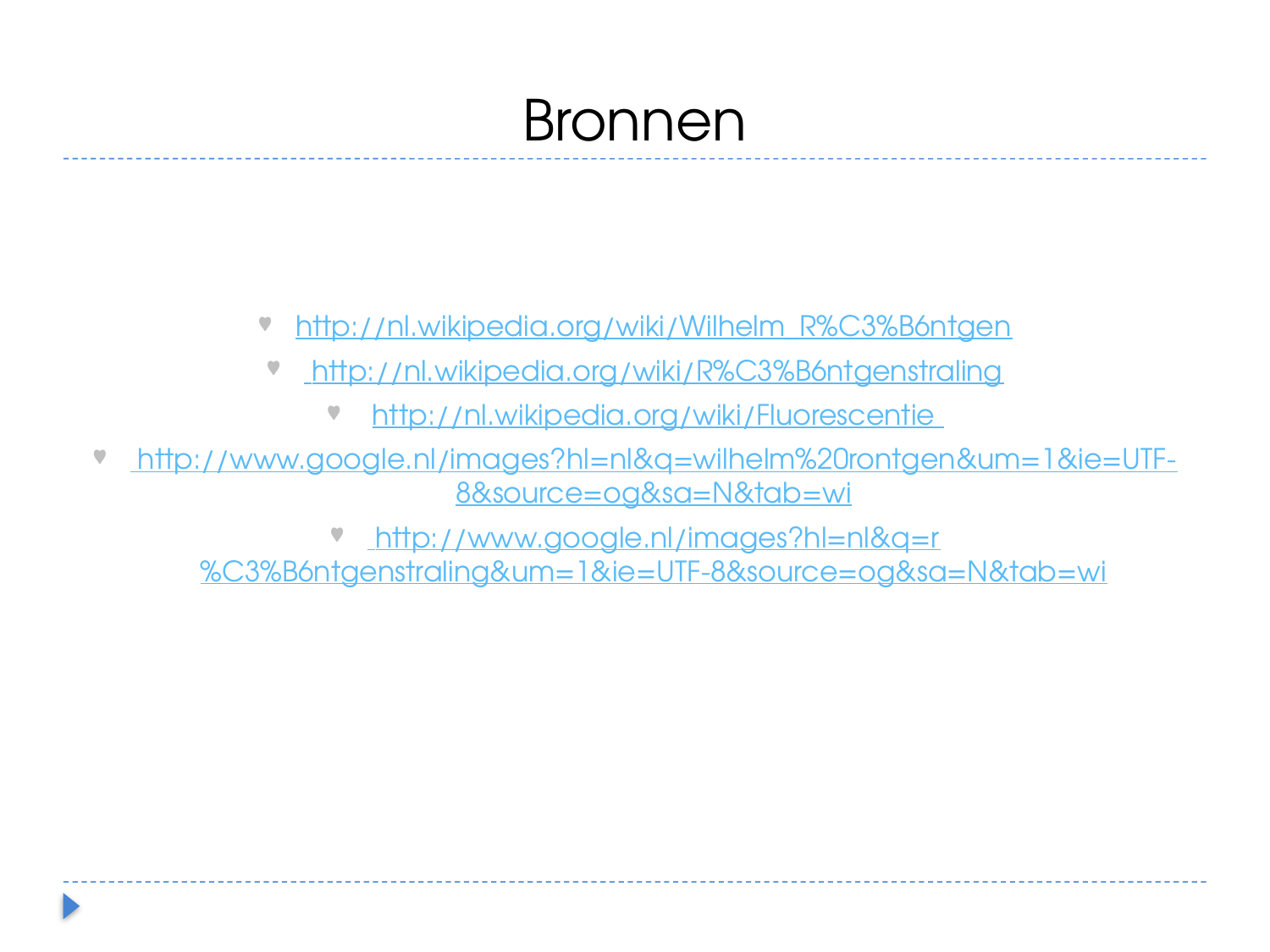

# Bronnen

http://nl.wikipedia.org/wiki/Wilhelm_R%C3%B6ntgen
 http://nl.wikipedia.org/wiki/R%C3%B6ntgenstraling
 http://nl.wikipedia.org/wiki/Fluorescentie
 http://www.google.nl/images?hl=nl&q=wilhelm%20rontgen&um=1&ie=UTF-8&source=og&sa=N&tab=wi
 http://www.google.nl/images?hl=nl&q=r%C3%B6ntgenstraling&um=1&ie=UTF-8&source=og&sa=N&tab=wi